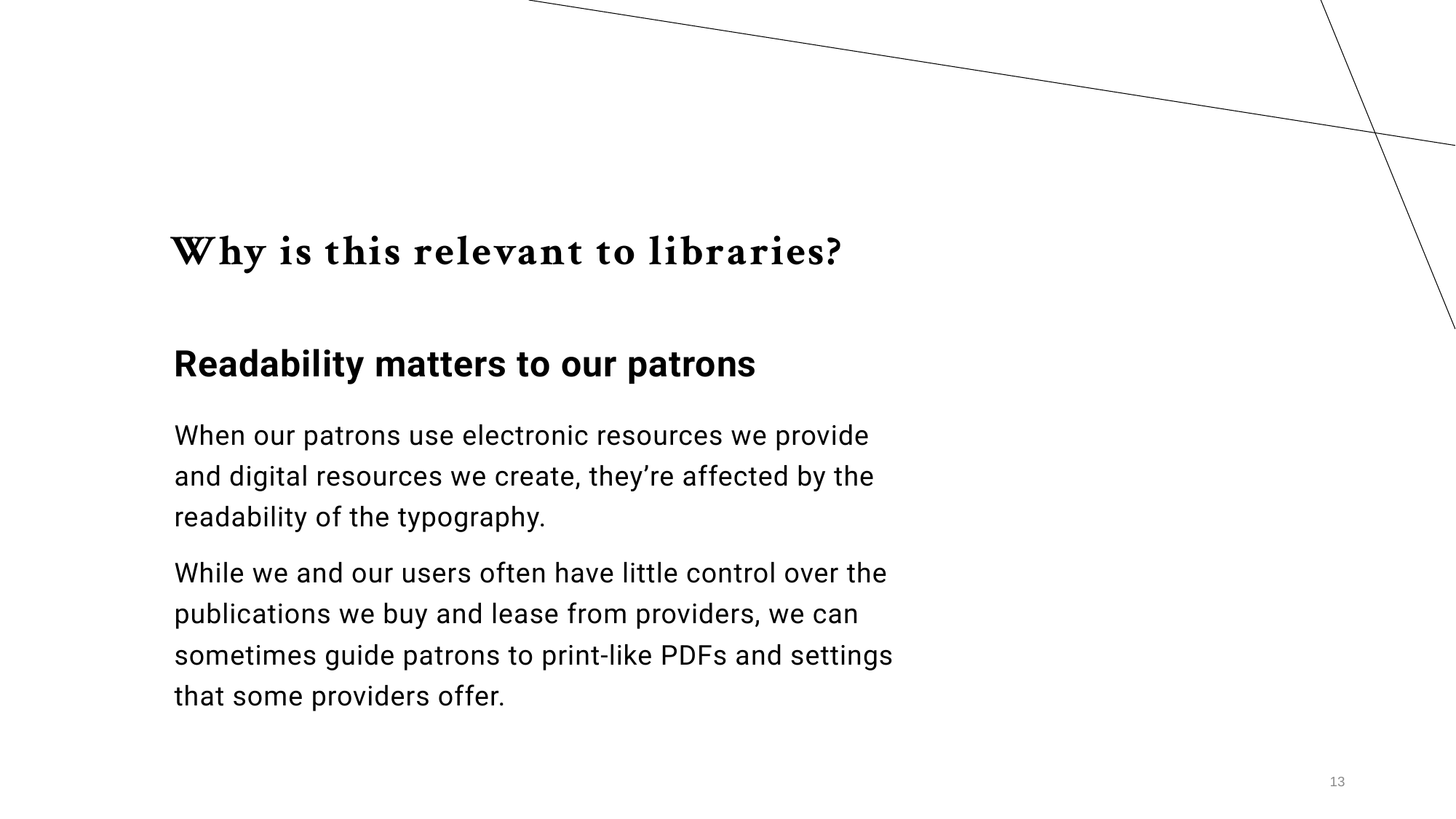

# Why is this relevant to libraries?
Readability matters to our patrons
When our patrons use electronic resources we provide and digital resources we create, they’re affected by the readability of the typography.
While we and our users often have little control over the publications we buy and lease from providers, we can sometimes guide patrons to print-like PDFs and settings that some providers offer.
13